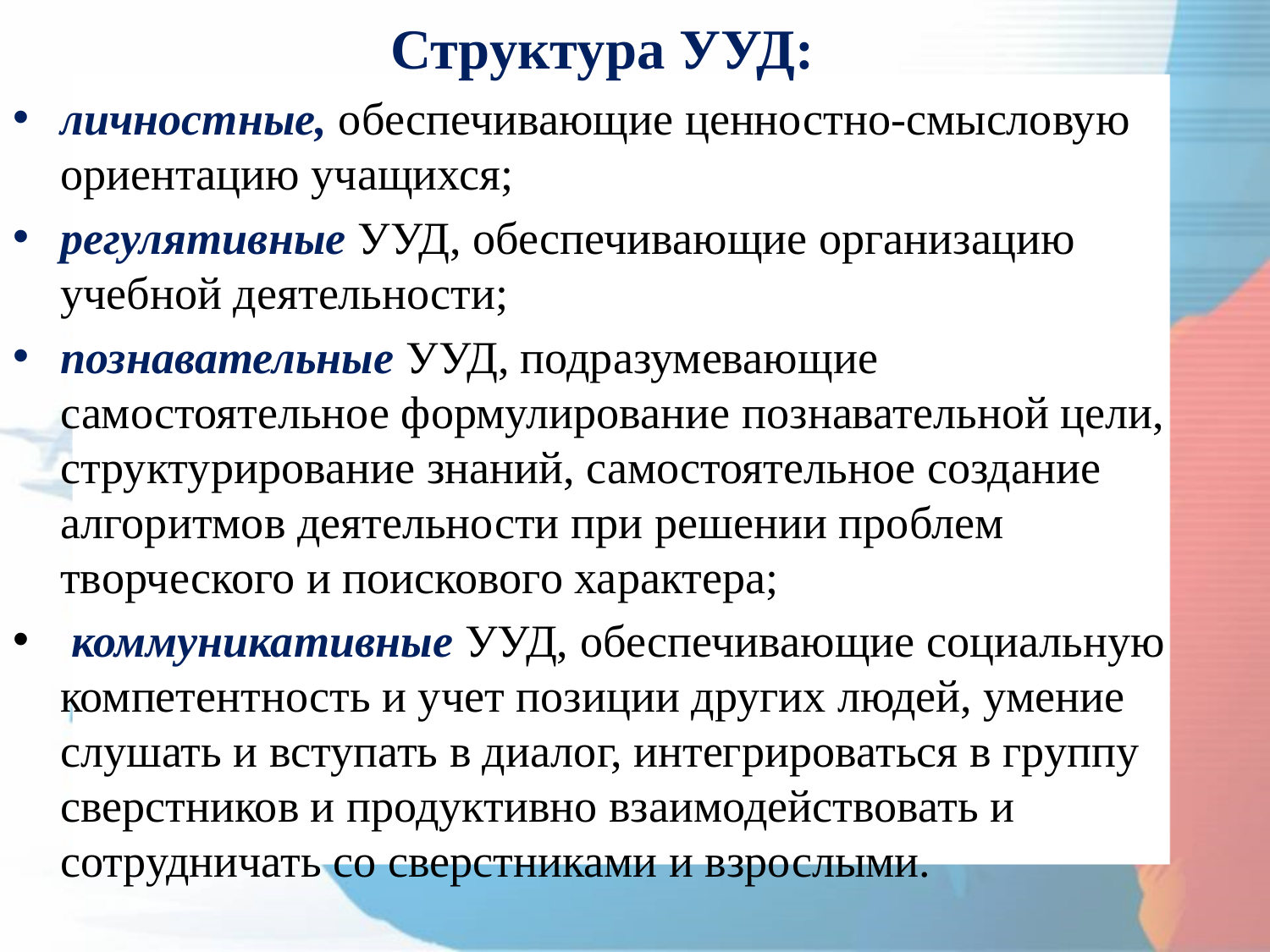

Структура УУД:
личностные, обеспечивающие ценностно-смысловую ориентацию учащихся;
регулятивные УУД, обеспечивающие организацию учебной деятельности;
познавательные УУД, подразумевающие самостоятельное формулирование познавательной цели, структурирование знаний, самостоятельное создание алгоритмов деятельности при решении проблем творческого и поискового характера;
 коммуникативные УУД, обеспечивающие социальную компетентность и учет позиции других людей, умение слушать и вступать в диалог, интегрироваться в группу сверстников и продуктивно взаимодействовать и сотрудничать со сверстниками и взрослыми.